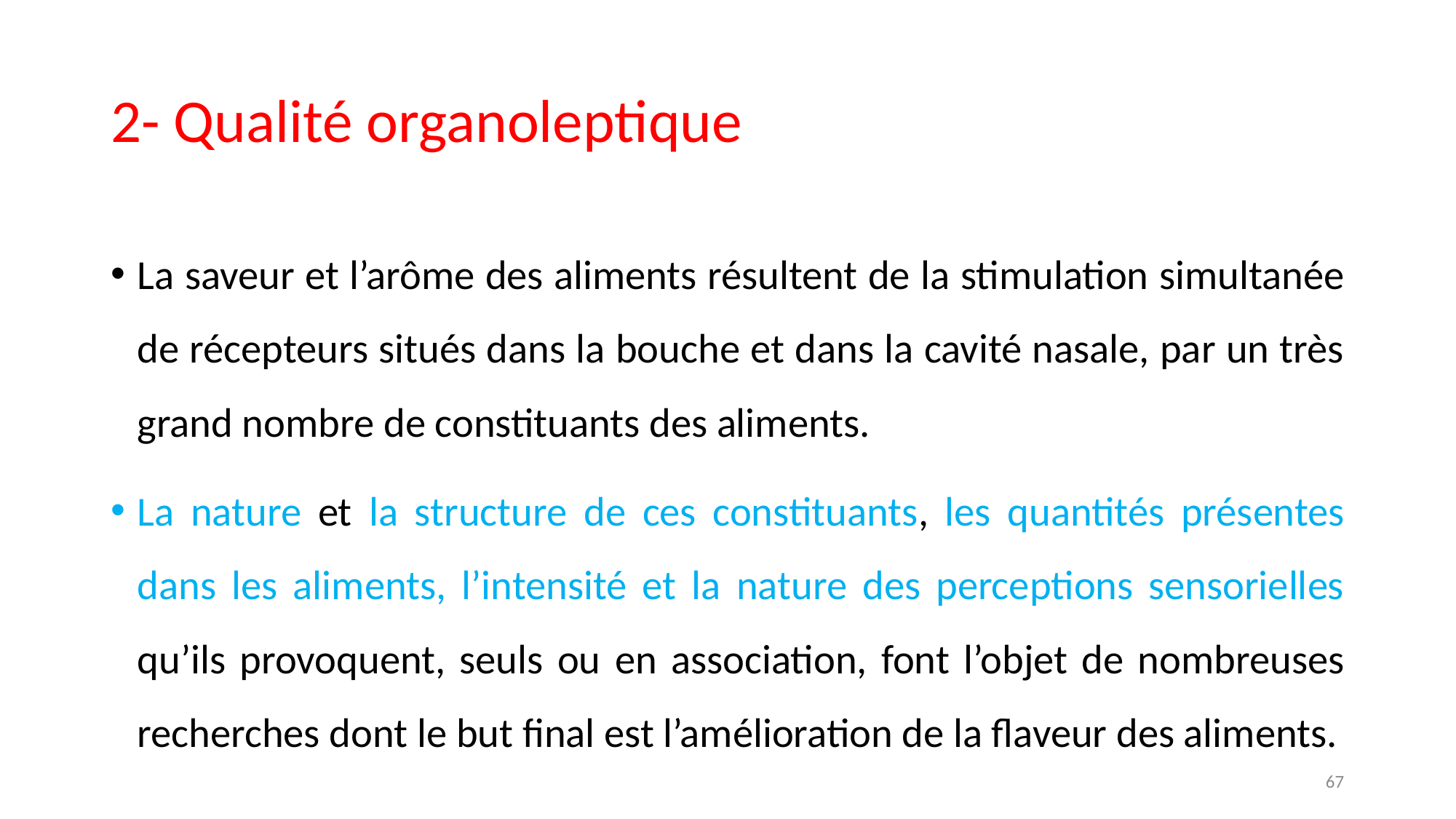

# 2- Qualité organoleptique
La saveur et l’arôme des aliments résultent de la stimulation simultanée de récepteurs situés dans la bouche et dans la cavité nasale, par un très grand nombre de constituants des aliments.
La nature et la structure de ces constituants, les quantités présentes dans les aliments, l’intensité et la nature des perceptions sensorielles qu’ils provoquent, seuls ou en association, font l’objet de nombreuses recherches dont le but final est l’amélioration de la flaveur des aliments.
67